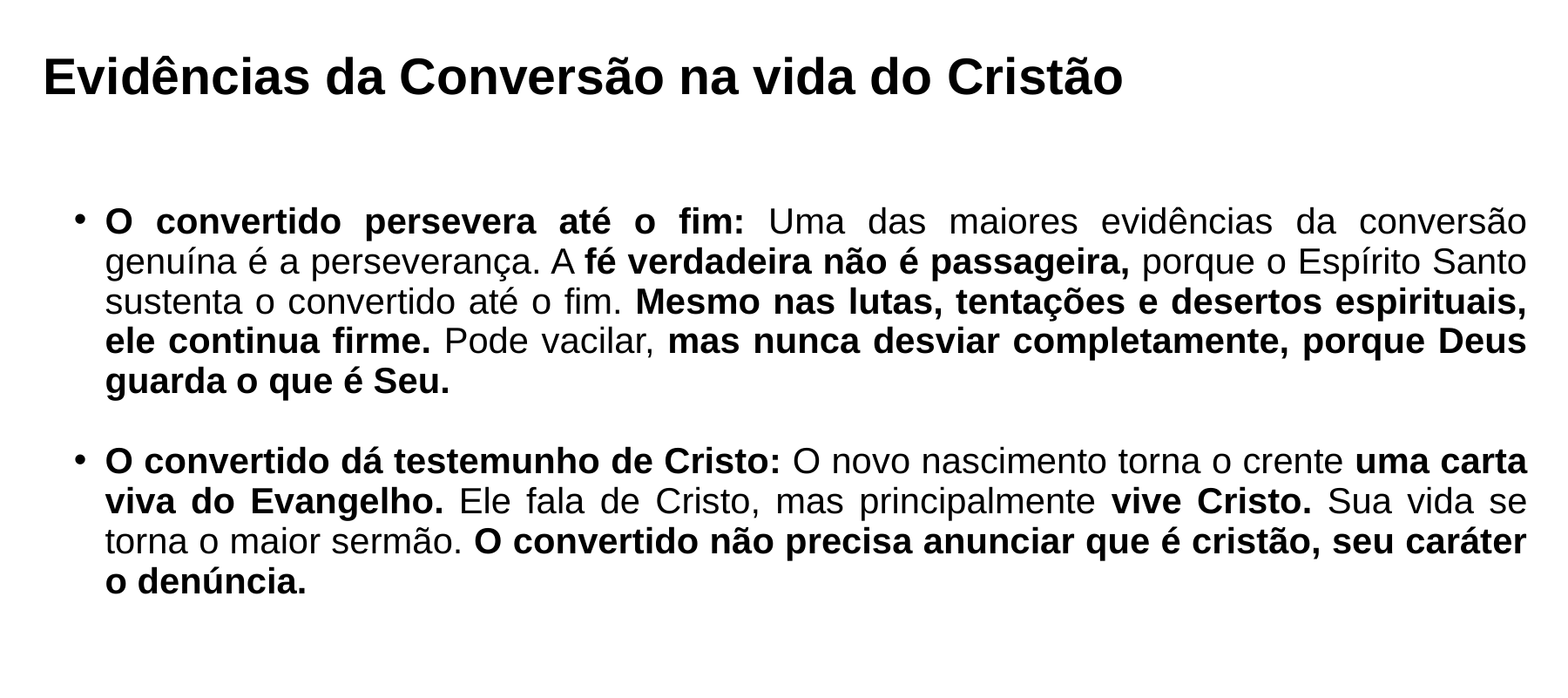

Evidências da Conversão na vida do Cristão

O convertido persevera até o fim: Uma das maiores evidências da conversão genuína é a perseverança. A fé verdadeira não é passageira, porque o Espírito Santo sustenta o convertido até o fim. Mesmo nas lutas, tentações e desertos espirituais, ele continua firme. Pode vacilar, mas nunca desviar completamente, porque Deus guarda o que é Seu.

O convertido dá testemunho de Cristo: O novo nascimento torna o crente uma carta viva do Evangelho. Ele fala de Cristo, mas principalmente vive Cristo. Sua vida se torna o maior sermão. O convertido não precisa anunciar que é cristão, seu caráter o denúncia.